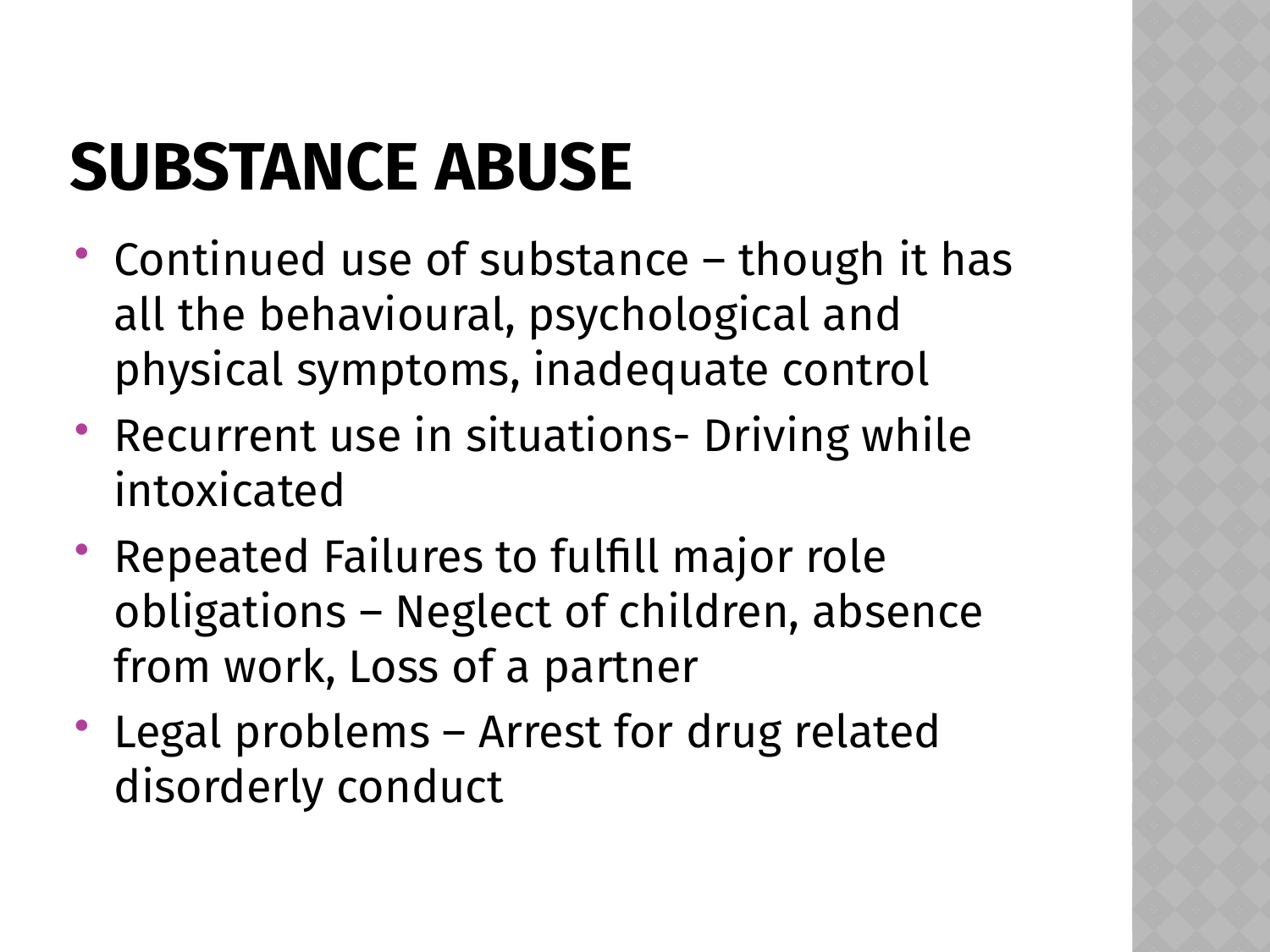

# Substance Abuse
Continued use of substance – though it has all the behavioural, psychological and physical symptoms, inadequate control
Recurrent use in situations- Driving while intoxicated
Repeated Failures to fulfill major role obligations – Neglect of children, absence from work, Loss of a partner
Legal problems – Arrest for drug related disorderly conduct